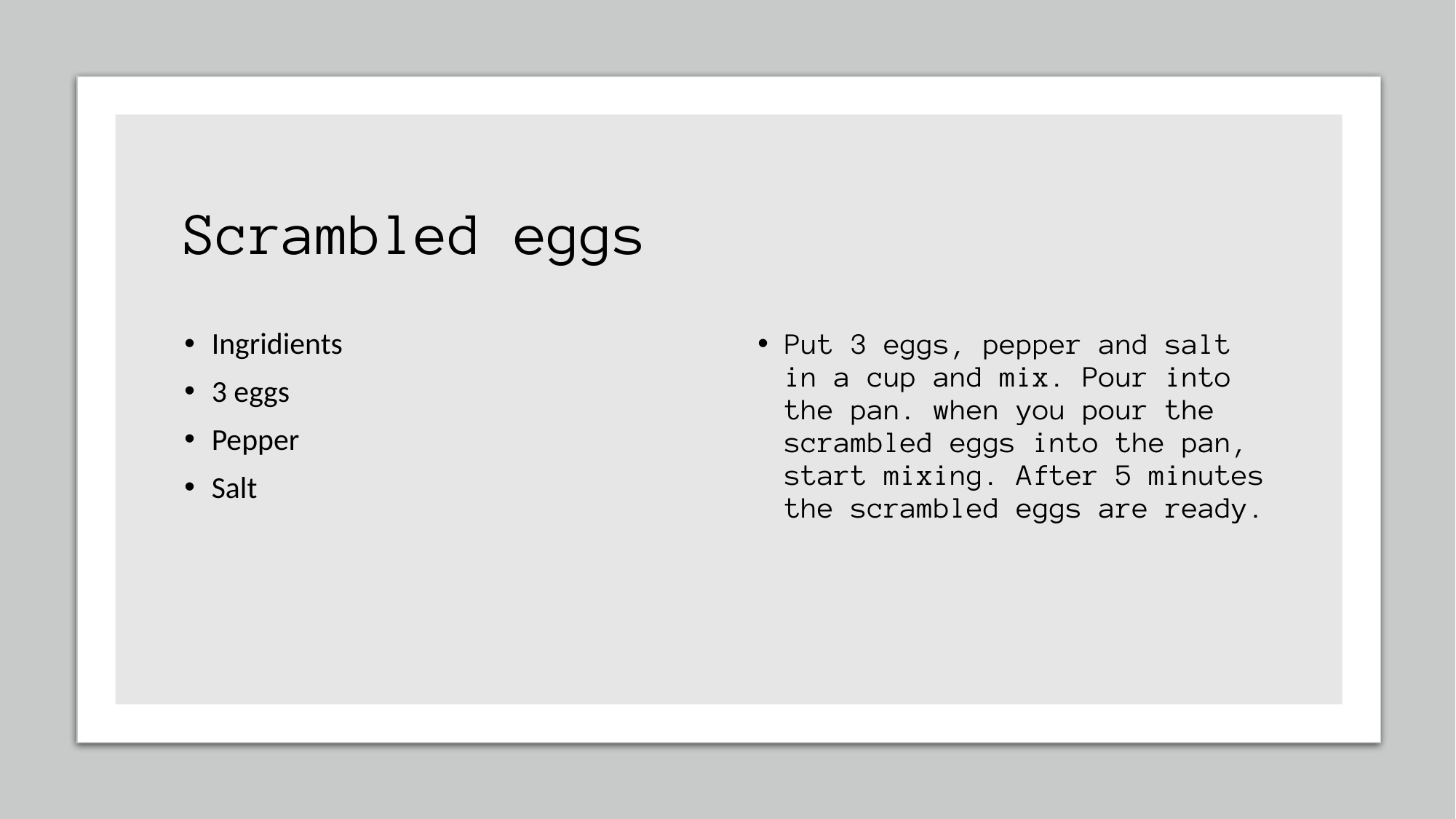

# Scrambled eggs
Ingridients
3 eggs
Pepper
Salt
Put 3 eggs, pepper and salt in a cup and mix. Pour into the pan. when you pour the scrambled eggs into the pan, start mixing. After 5 minutes the scrambled eggs are ready.